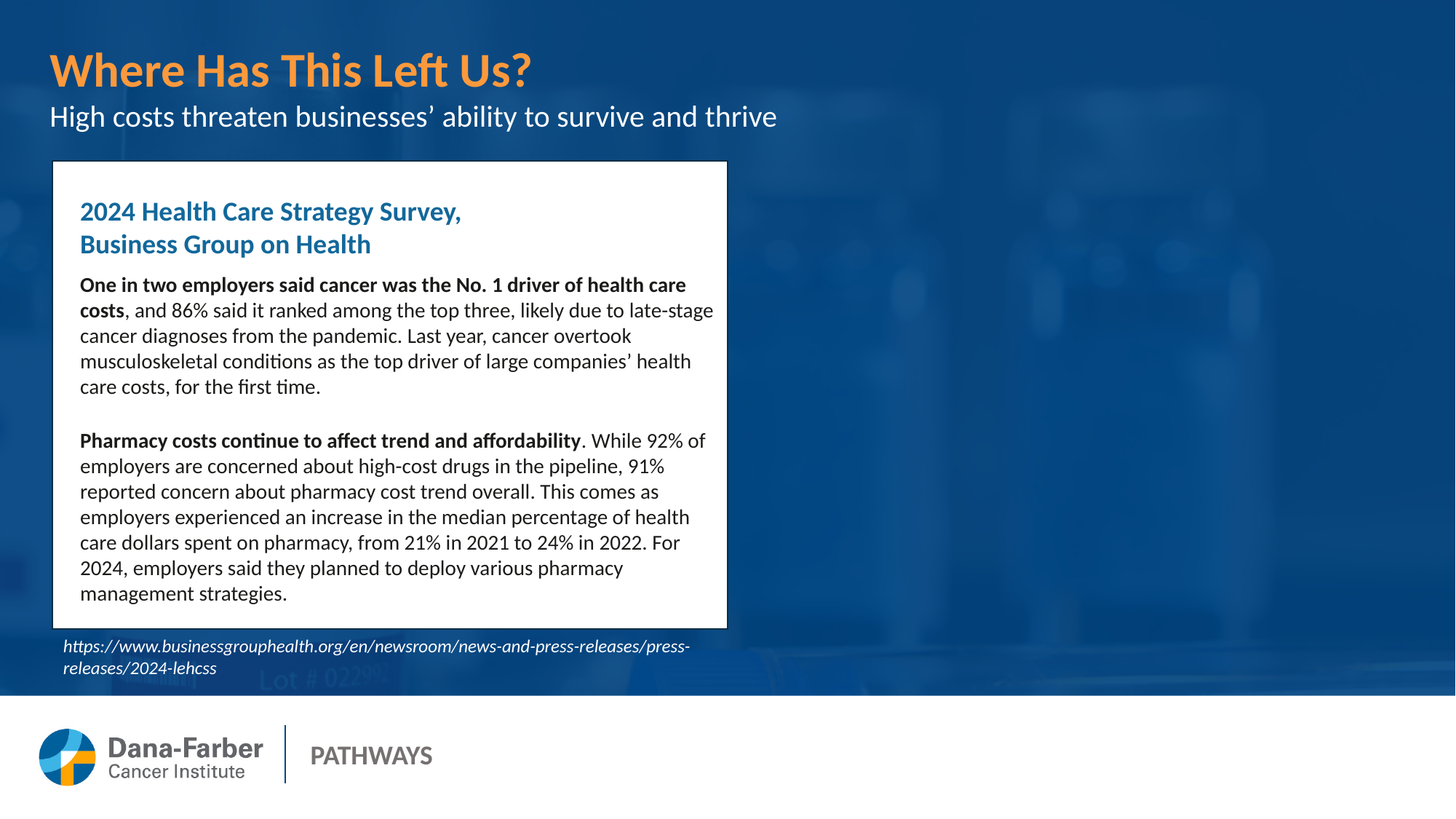

Where Has This Left Us?
High costs threaten businesses’ ability to survive and thrive

2024 Health Care Strategy Survey,
Business Group on Health
One in two employers said cancer was the No. 1 driver of health care costs, and 86% said it ranked among the top three, likely due to late-stage cancer diagnoses from the pandemic. Last year, cancer overtook musculoskeletal conditions as the top driver of large companies’ health care costs, for the first time.
Pharmacy costs continue to affect trend and affordability. While 92% of employers are concerned about high-cost drugs in the pipeline, 91% reported concern about pharmacy cost trend overall. This comes as employers experienced an increase in the median percentage of health care dollars spent on pharmacy, from 21% in 2021 to 24% in 2022. For 2024, employers said they planned to deploy various pharmacy management strategies.
https://www.businessgrouphealth.org/en/newsroom/news-and-press-releases/press-releases/2024-lehcss